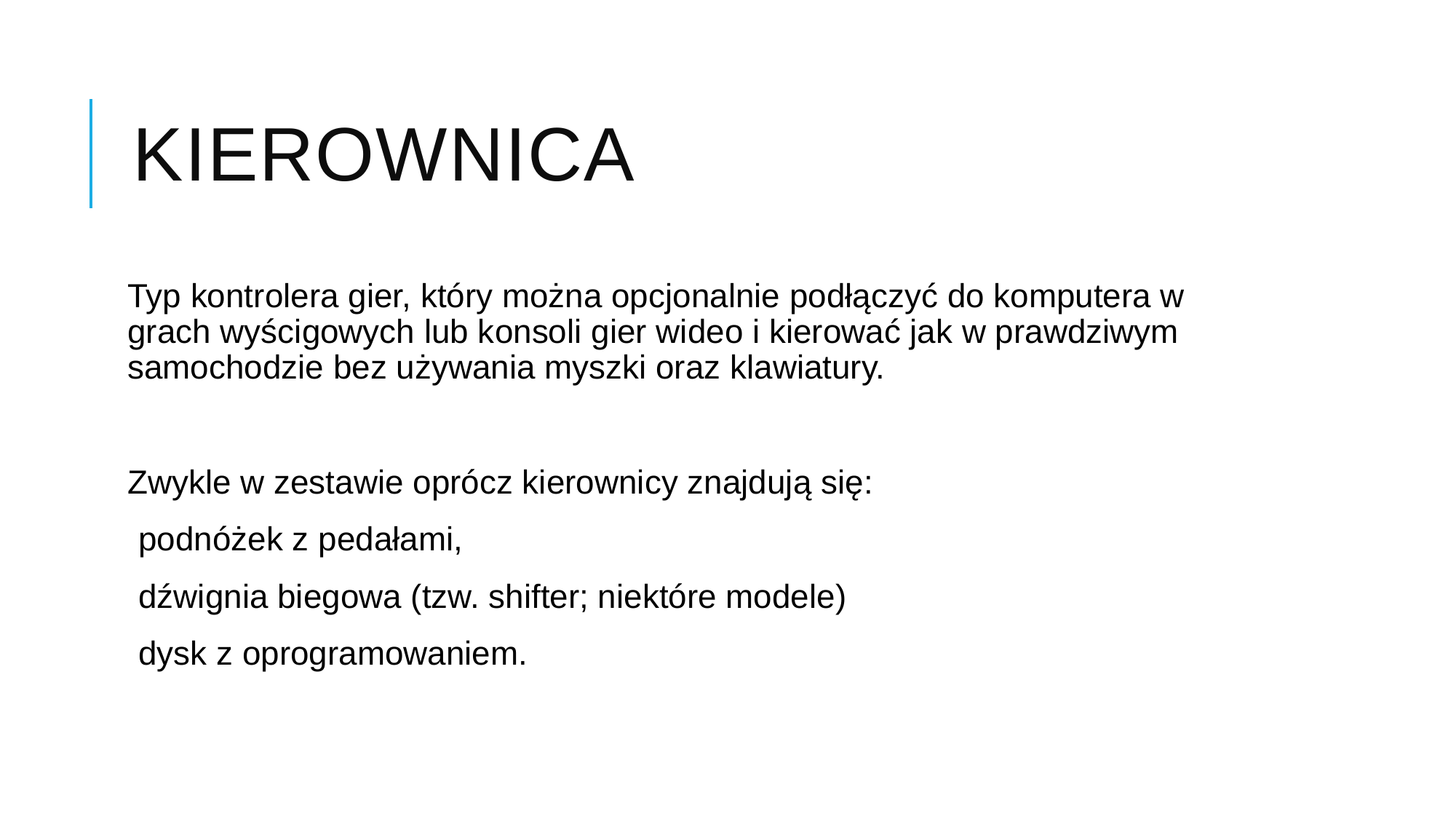

# Kierownica
Typ kontrolera gier, który można opcjonalnie podłączyć do komputera w grach wyścigowych lub konsoli gier wideo i kierować jak w prawdziwym samochodzie bez używania myszki oraz klawiatury.

Zwykle w zestawie oprócz kierownicy znajdują się:
podnóżek z pedałami,
dźwignia biegowa (tzw. shifter; niektóre modele)
dysk z oprogramowaniem.